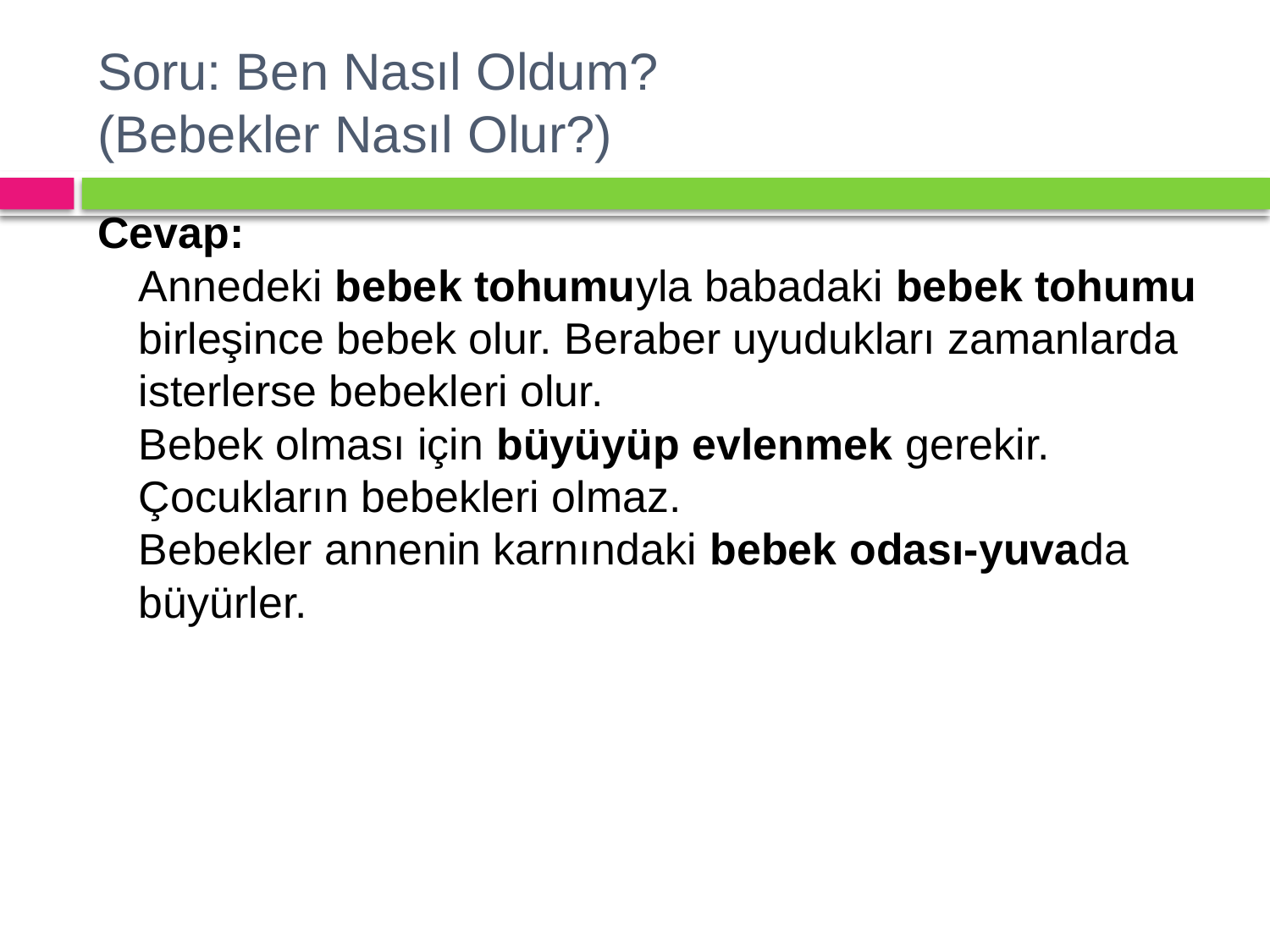

# Soru: Ben Nasıl Oldum? (Bebekler Nasıl Olur?)
Cevap:
	Annedeki bebek tohumuyla babadaki bebek tohumu birleşince bebek olur. Beraber uyudukları zamanlarda isterlerse bebekleri olur.
	Bebek olması için büyüyüp evlenmek gerekir. Çocukların bebekleri olmaz.
	Bebekler annenin karnındaki bebek odası-yuvada büyürler.